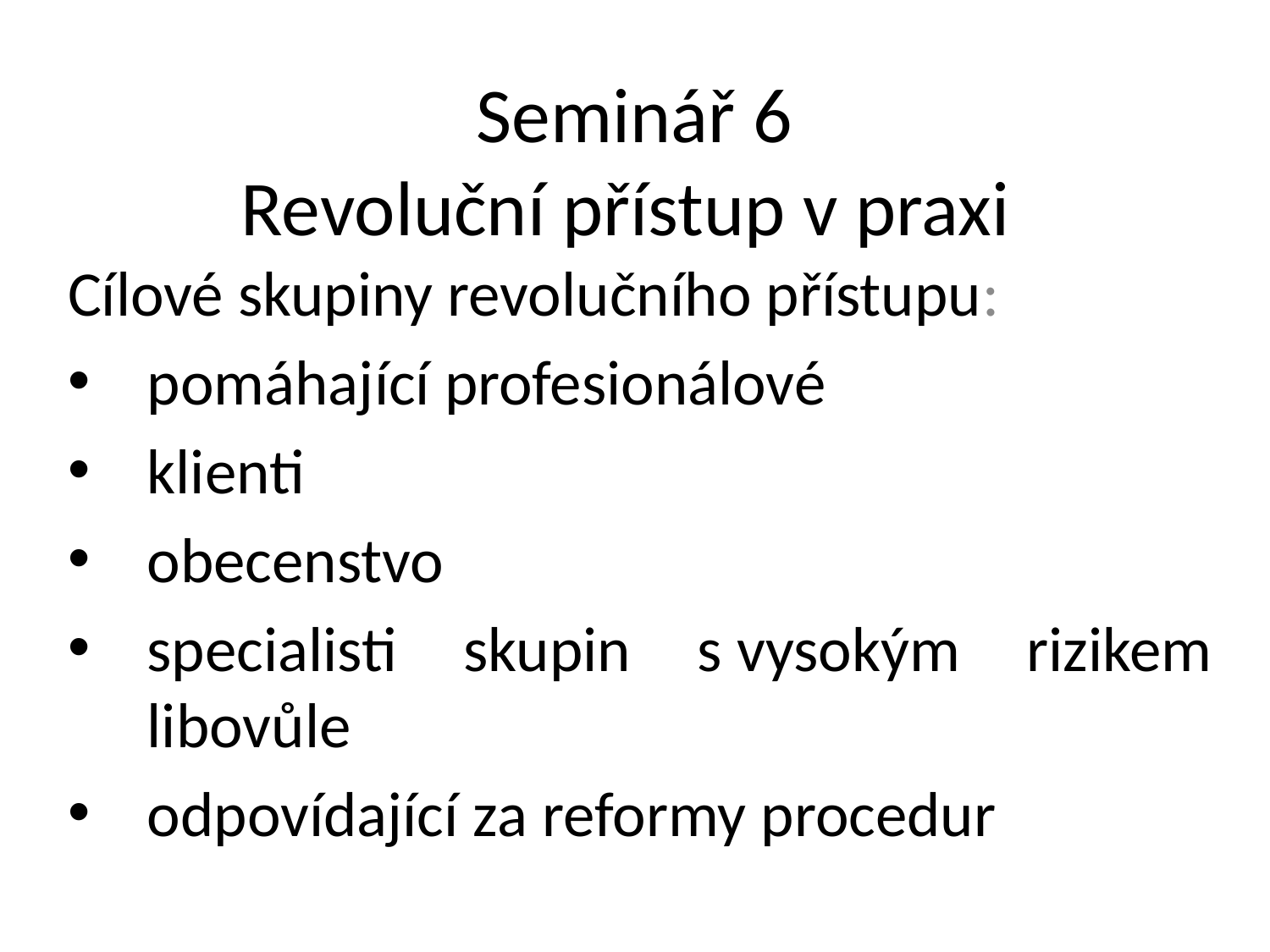

# Seminář 6 Revoluční přístup v praxi
Cílové skupiny revolučního přístupu:
pomáhající profesionálové
klienti
obecenstvo
specialisti skupin s vysokým rizikem libovůle
odpovídající za reformy procedur